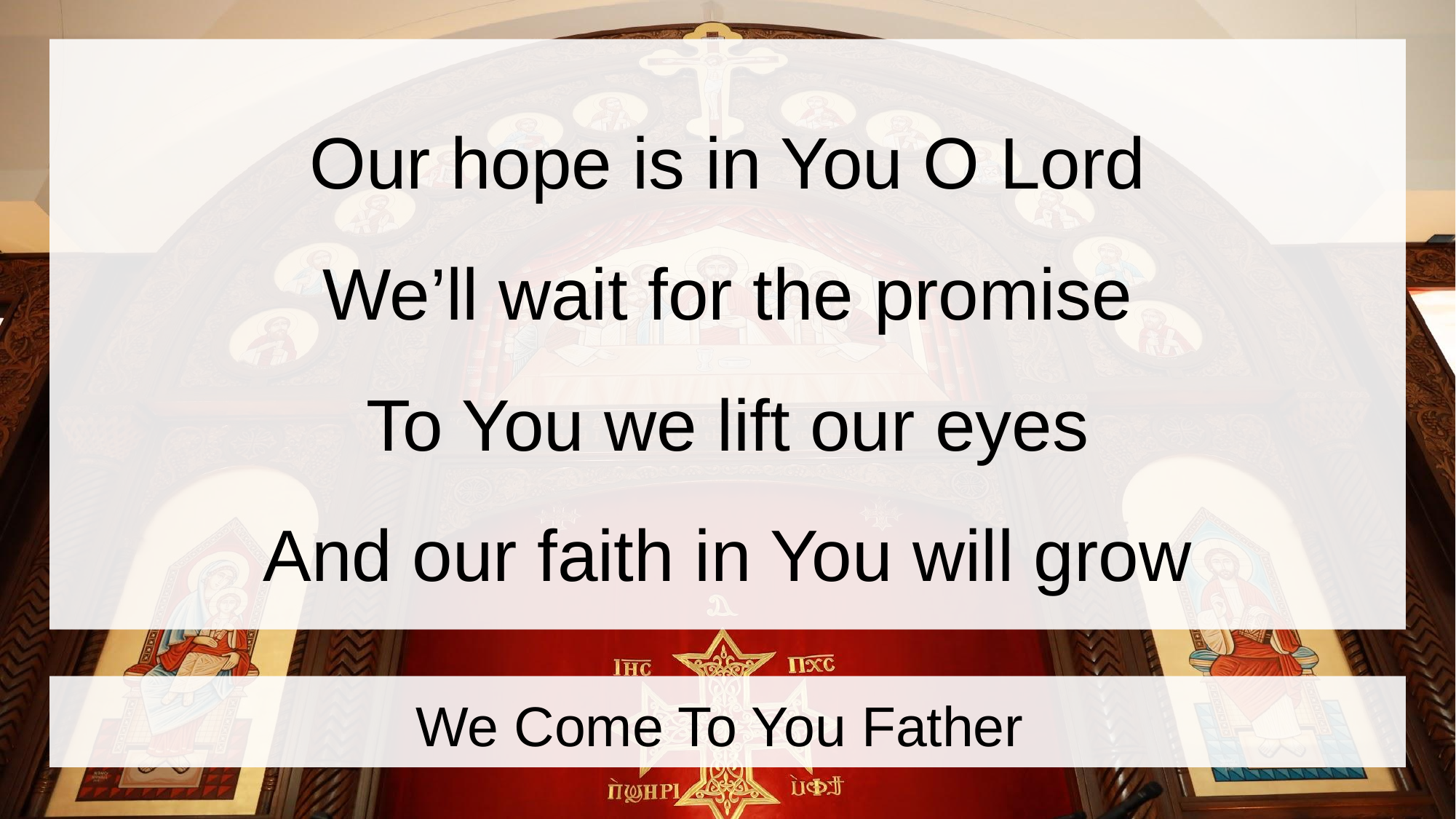

Our hope is in You O Lord
We’ll wait for the promise
To You we lift our eyes
And our faith in You will grow
# We Come To You Father